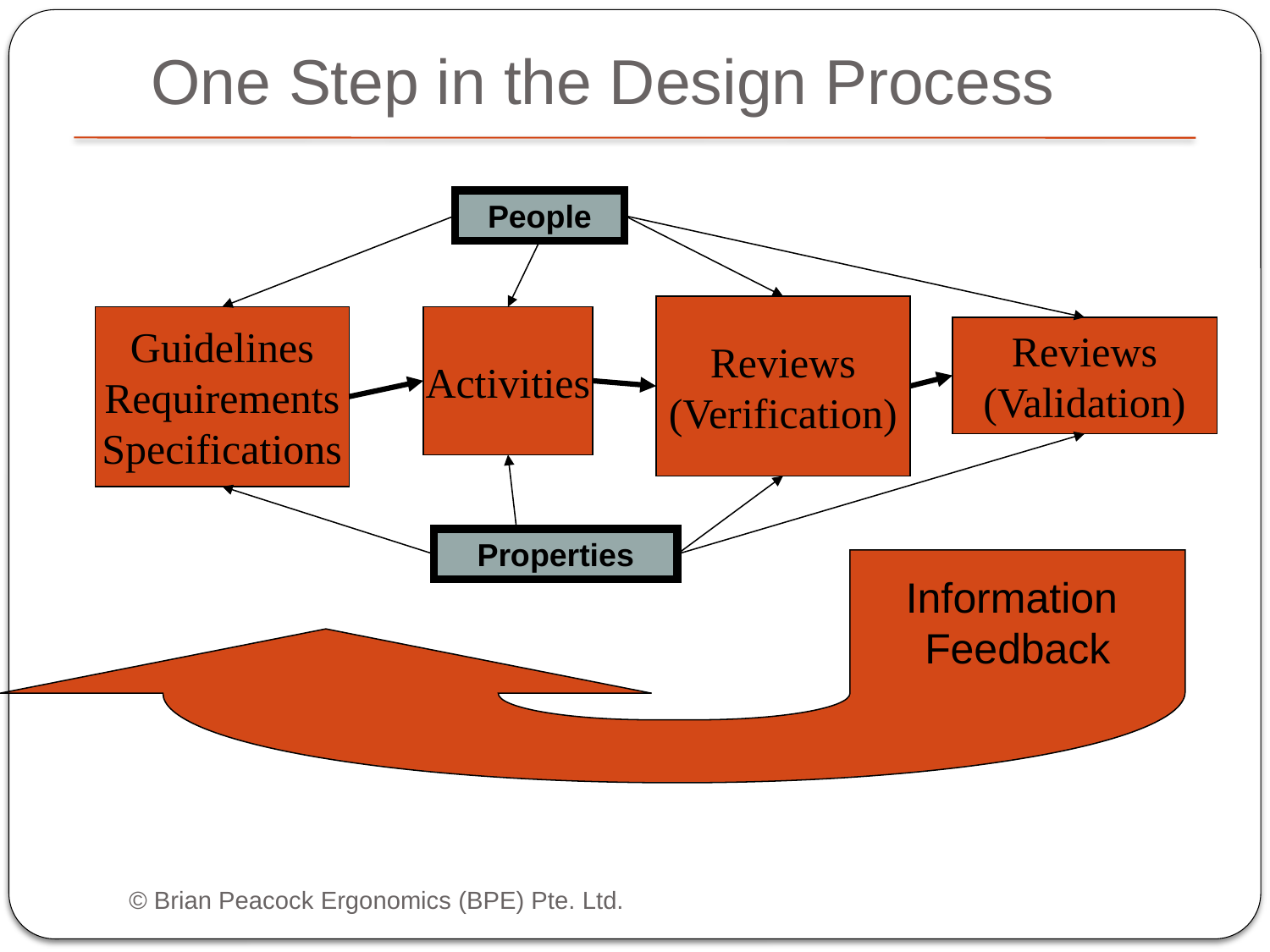

One Step in the Design Process
People
Reviews
(Verification)
Guidelines
Requirements
Specifications
Activities
Reviews
(Validation)
Properties
Information
Feedback
© Brian Peacock Ergonomics (BPE) Pte. Ltd.